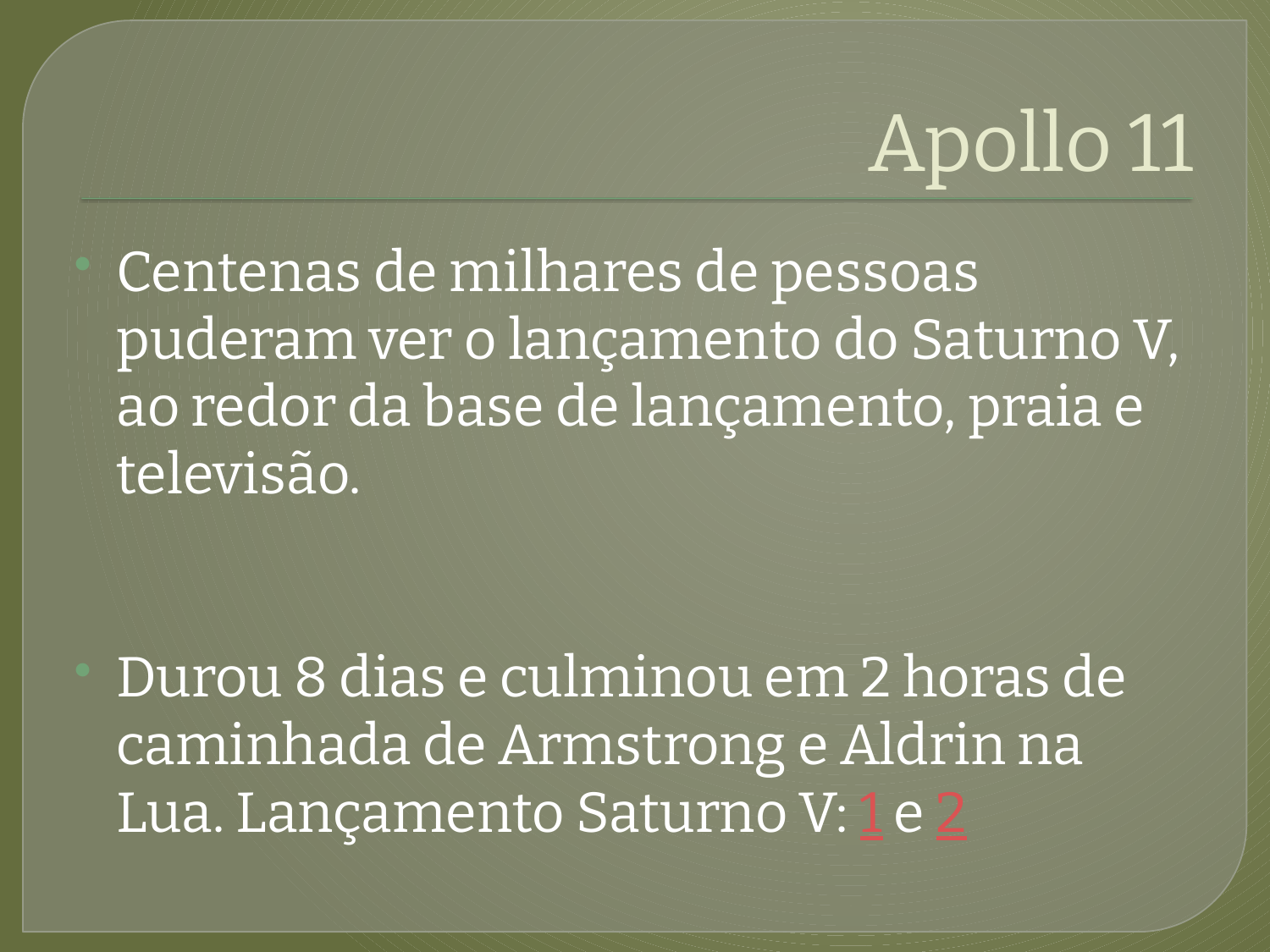

# Apollo 11
Centenas de milhares de pessoas puderam ver o lançamento do Saturno V, ao redor da base de lançamento, praia e televisão.

Durou 8 dias e culminou em 2 horas de caminhada de Armstrong e Aldrin na Lua. Lançamento Saturno V: 1 e 2